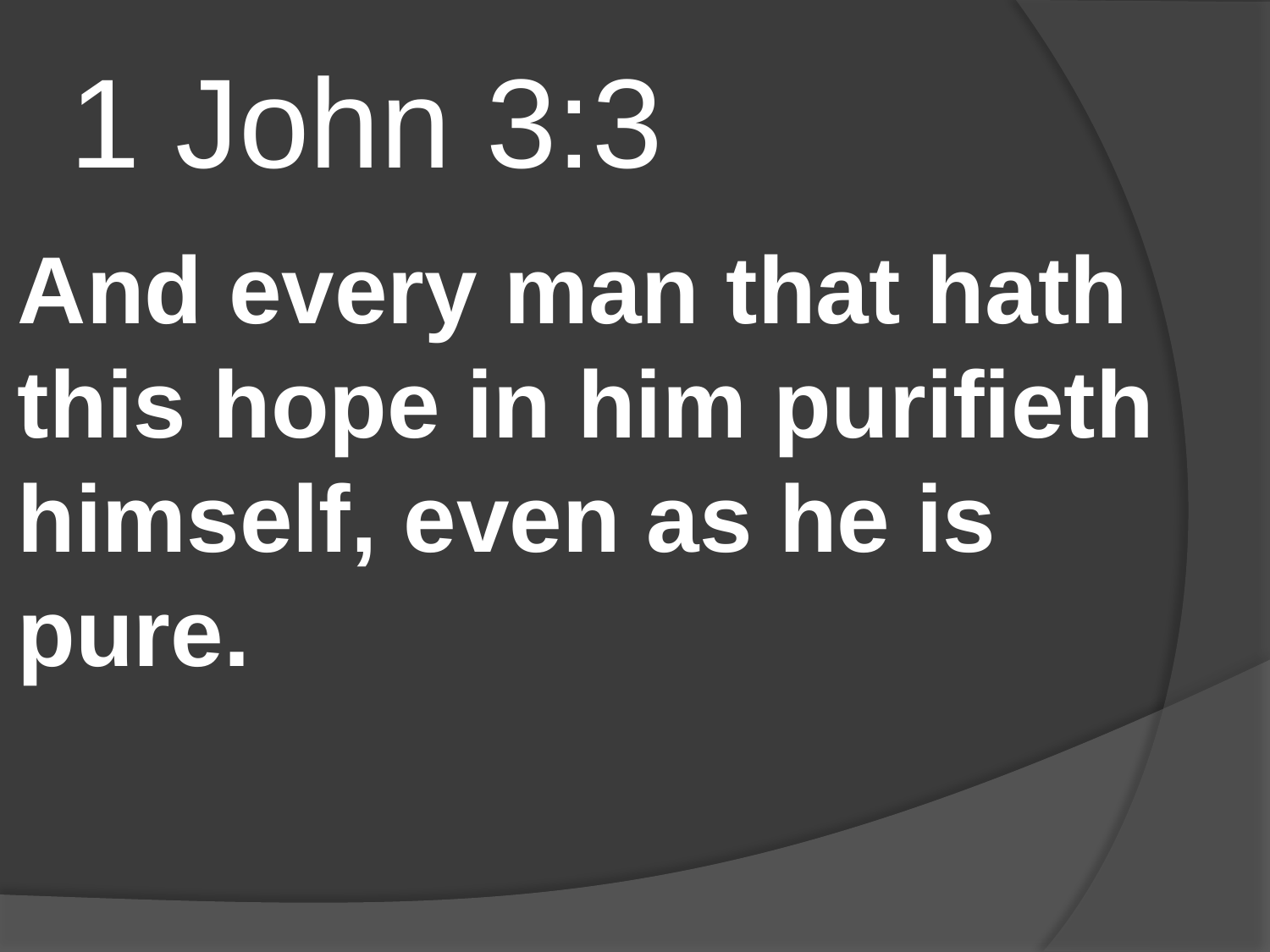

# 1 John 3:3
And every man that hath this hope in him purifieth himself, even as he is pure.